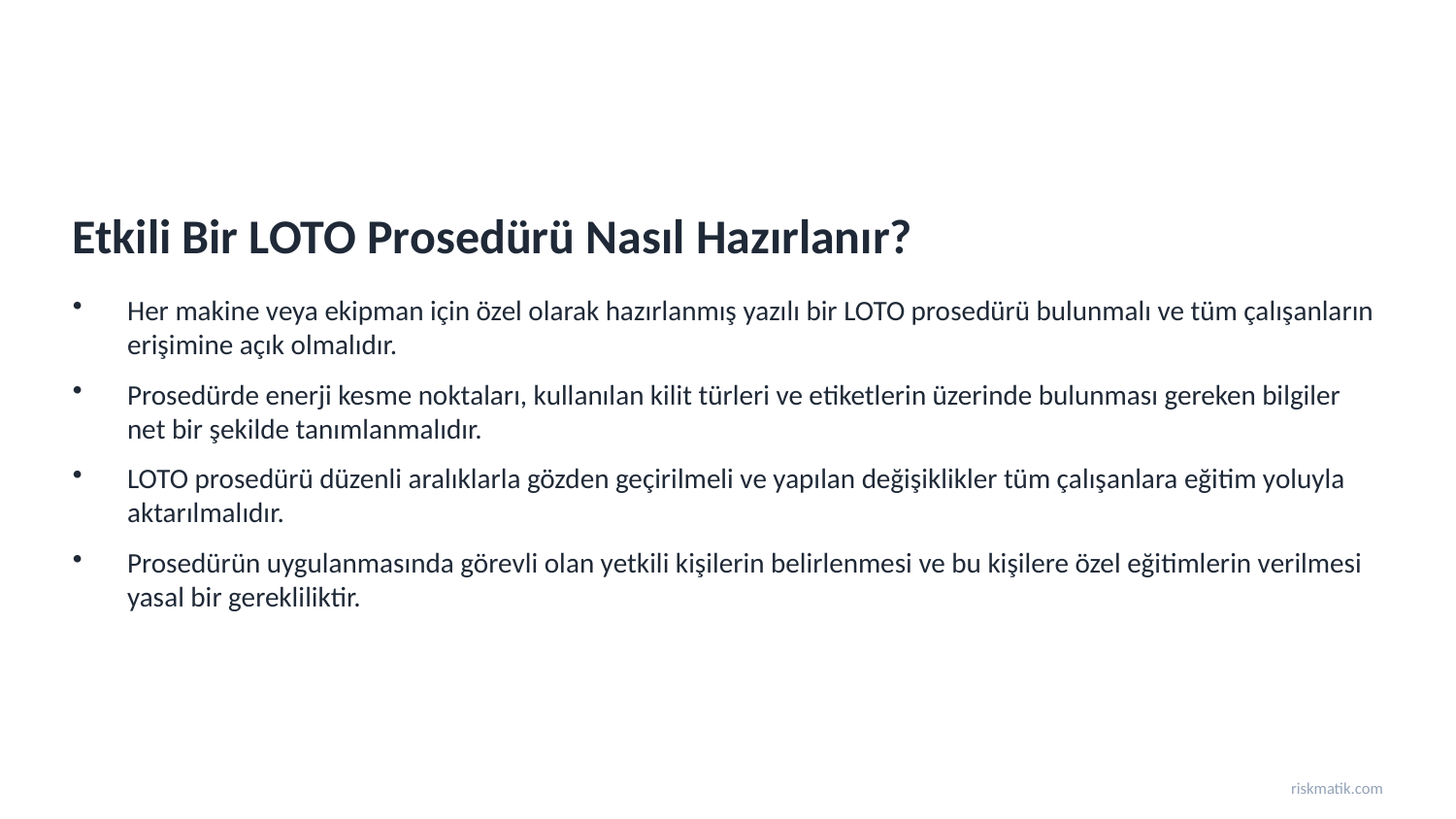

Etkili Bir LOTO Prosedürü Nasıl Hazırlanır?
Her makine veya ekipman için özel olarak hazırlanmış yazılı bir LOTO prosedürü bulunmalı ve tüm çalışanların erişimine açık olmalıdır.
Prosedürde enerji kesme noktaları, kullanılan kilit türleri ve etiketlerin üzerinde bulunması gereken bilgiler net bir şekilde tanımlanmalıdır.
LOTO prosedürü düzenli aralıklarla gözden geçirilmeli ve yapılan değişiklikler tüm çalışanlara eğitim yoluyla aktarılmalıdır.
Prosedürün uygulanmasında görevli olan yetkili kişilerin belirlenmesi ve bu kişilere özel eğitimlerin verilmesi yasal bir gerekliliktir.
riskmatik.com